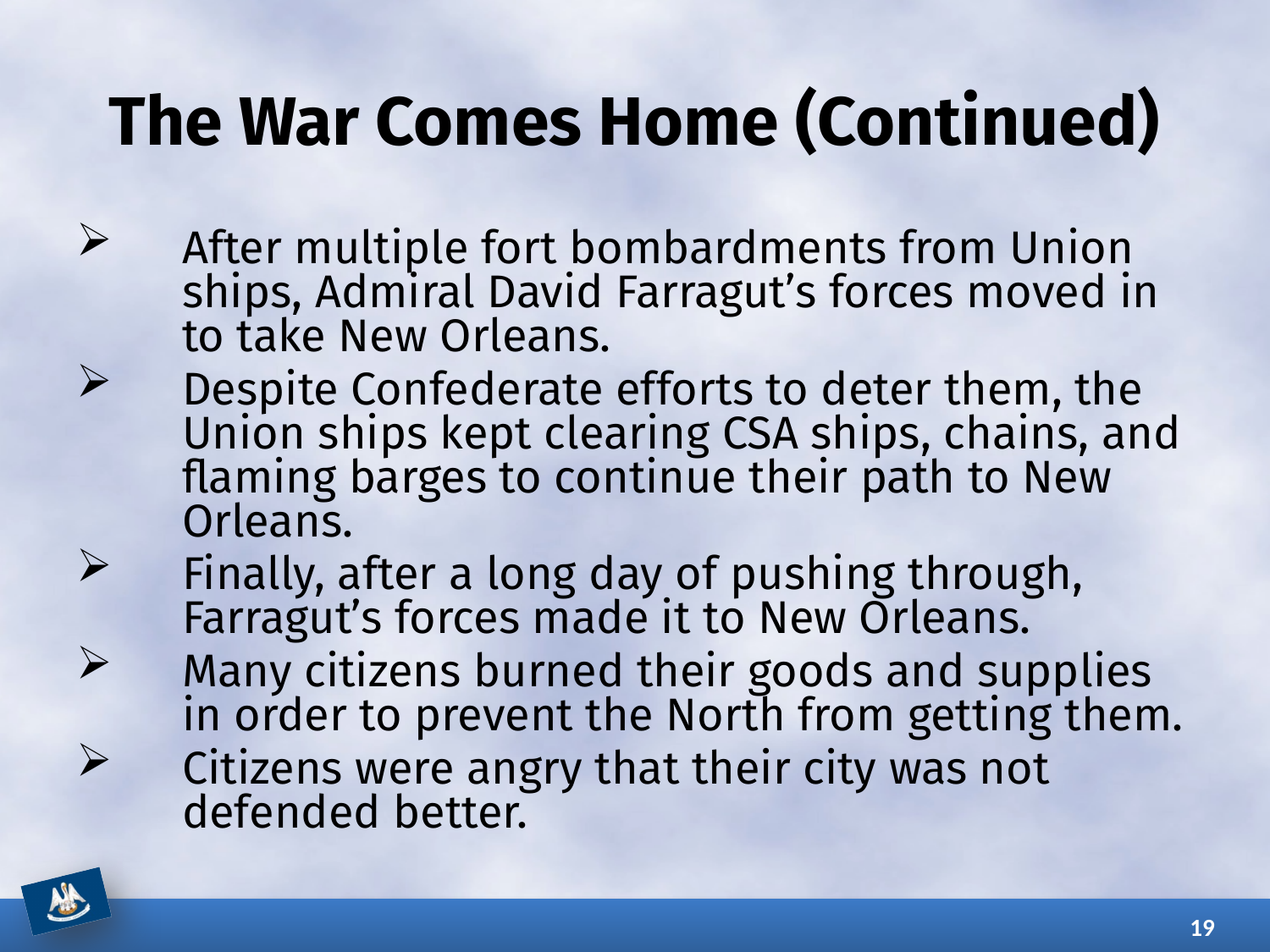

# The War Comes Home (Continued)
After multiple fort bombardments from Union ships, Admiral David Farragut’s forces moved in to take New Orleans.
Despite Confederate efforts to deter them, the Union ships kept clearing CSA ships, chains, and flaming barges to continue their path to New Orleans.
Finally, after a long day of pushing through, Farragut’s forces made it to New Orleans.
Many citizens burned their goods and supplies in order to prevent the North from getting them.
Citizens were angry that their city was not defended better.
19